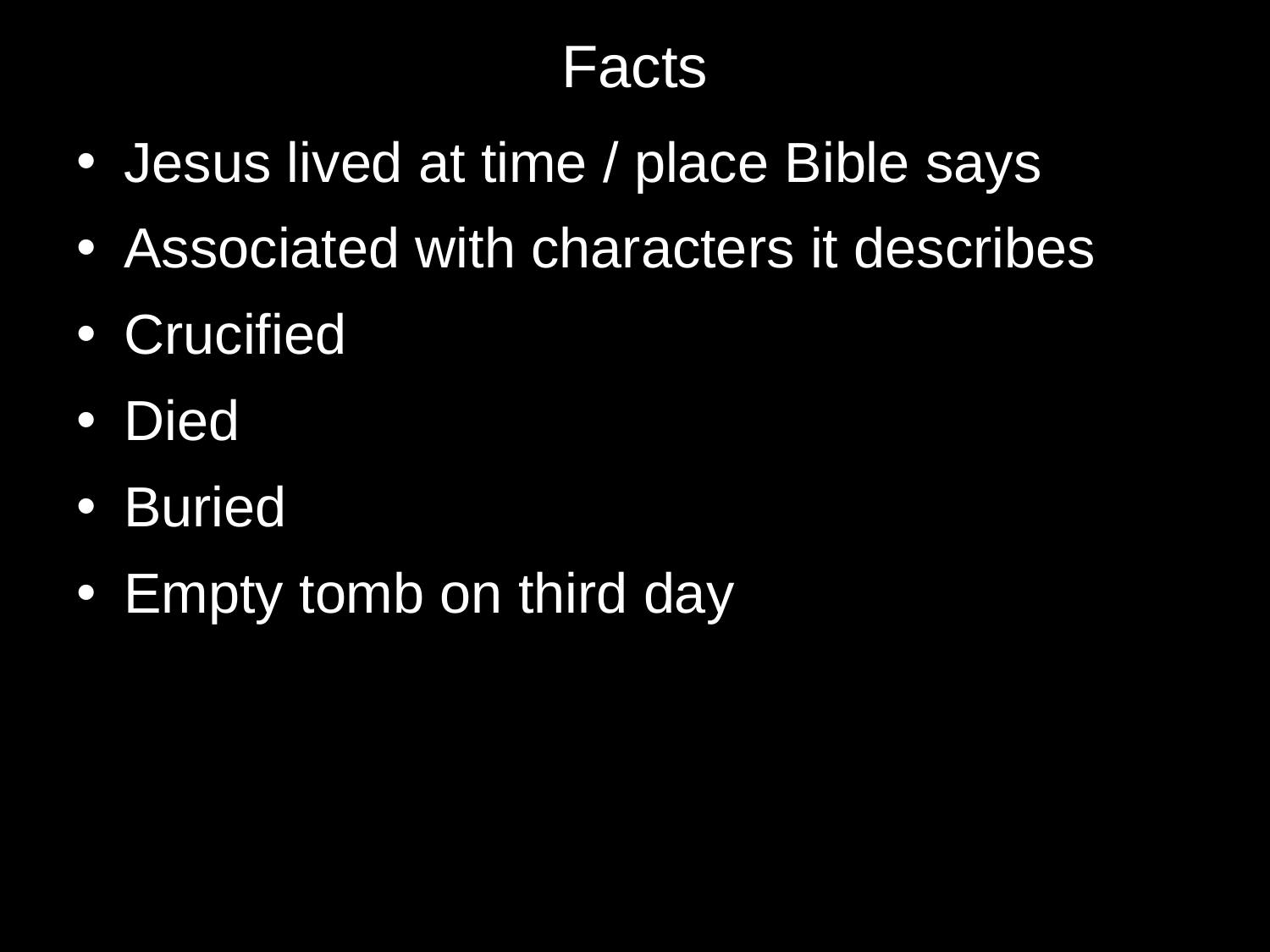

# Facts
Jesus lived at time / place Bible says
Associated with characters it describes
Crucified
Died
Buried
Empty tomb on third day